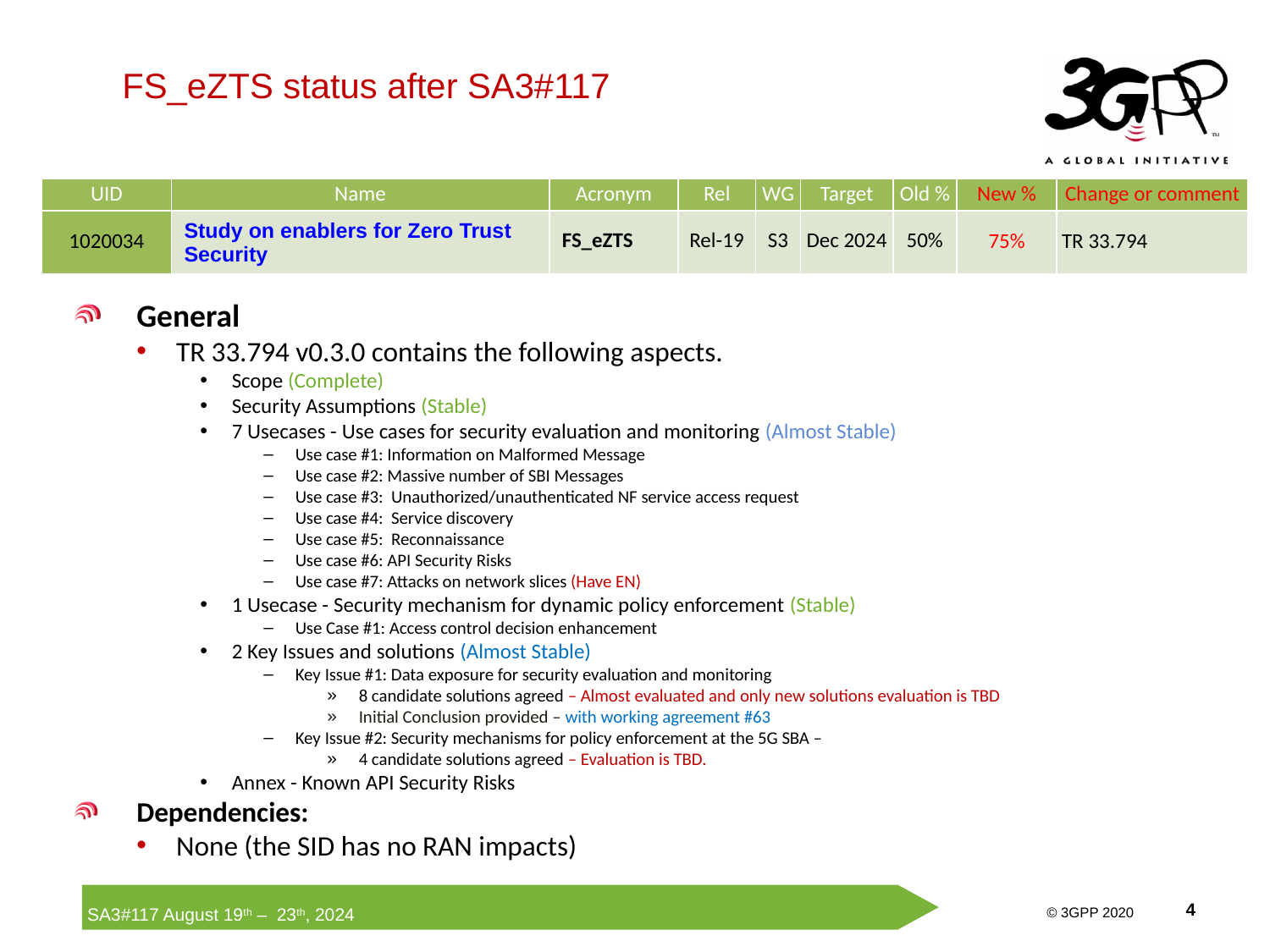

FS_eZTS status after SA3#117
| UID | Name | Acronym | Rel | WG | Target | Old % | New % | Change or comment |
| --- | --- | --- | --- | --- | --- | --- | --- | --- |
| 1020034 | Study on enablers for Zero Trust Security | FS\_eZTS | Rel-19 | S3 | Dec 2024 | 50% | 75% | TR 33.794 |
General
TR 33.794 v0.3.0 contains the following aspects.
Scope (Complete)
Security Assumptions (Stable)
7 Usecases - Use cases for security evaluation and monitoring (Almost Stable)
Use case #1: Information on Malformed Message
Use case #2: Massive number of SBI Messages
Use case #3:  Unauthorized/unauthenticated NF service access request
Use case #4:  Service discovery
Use case #5:  Reconnaissance
Use case #6: API Security Risks
Use case #7: Attacks on network slices (Have EN)
1 Usecase - Security mechanism for dynamic policy enforcement (Stable)
Use Case #1: Access control decision enhancement
2 Key Issues and solutions (Almost Stable)
Key Issue #1: Data exposure for security evaluation and monitoring
8 candidate solutions agreed – Almost evaluated and only new solutions evaluation is TBD
Initial Conclusion provided – with working agreement #63
Key Issue #2: Security mechanisms for policy enforcement at the 5G SBA –
4 candidate solutions agreed – Evaluation is TBD.
Annex - Known API Security Risks
Dependencies:
None (the SID has no RAN impacts)